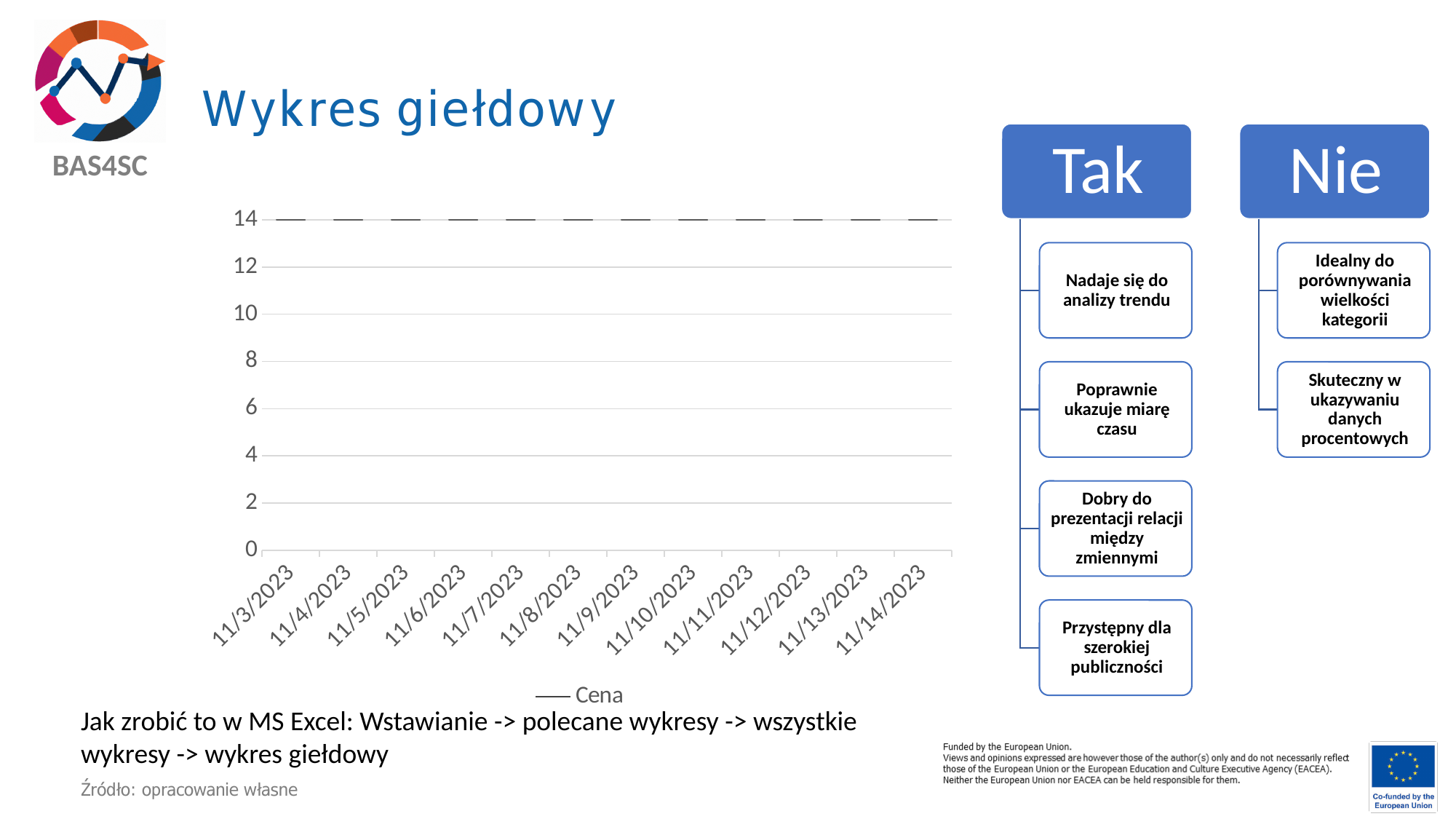

# Wykres giełdowy
Tak
Nadaje się do analizy trendu
Poprawnie ukazuje miarę czasu
Dobry do prezentacji relacji między zmiennymi
Przystępny dla szerokiej publiczności
Nie
Idealny do porównywania wielkości kategorii
Skuteczny w ukazywaniu danych procentowych

[unsupported chart]

Jak zrobić to w MS Excel: Wstawianie -> polecane wykresy -> wszystkie wykresy -> wykres giełdowy
Źródło: opracowanie własne